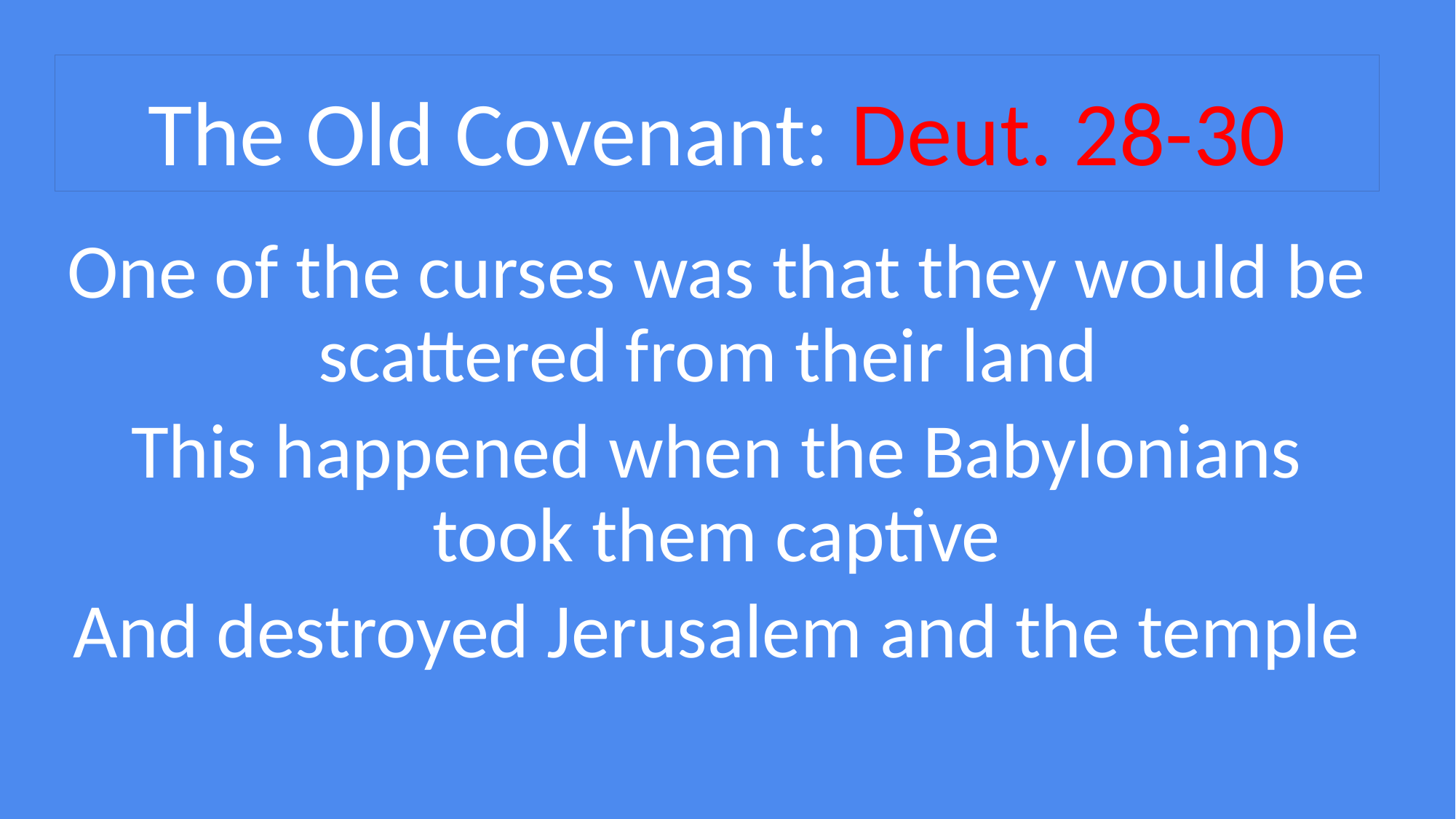

# The Old Covenant: Deut. 28-30
One of the curses was that they would be scattered from their land
This happened when the Babylonians took them captive
And destroyed Jerusalem and the temple